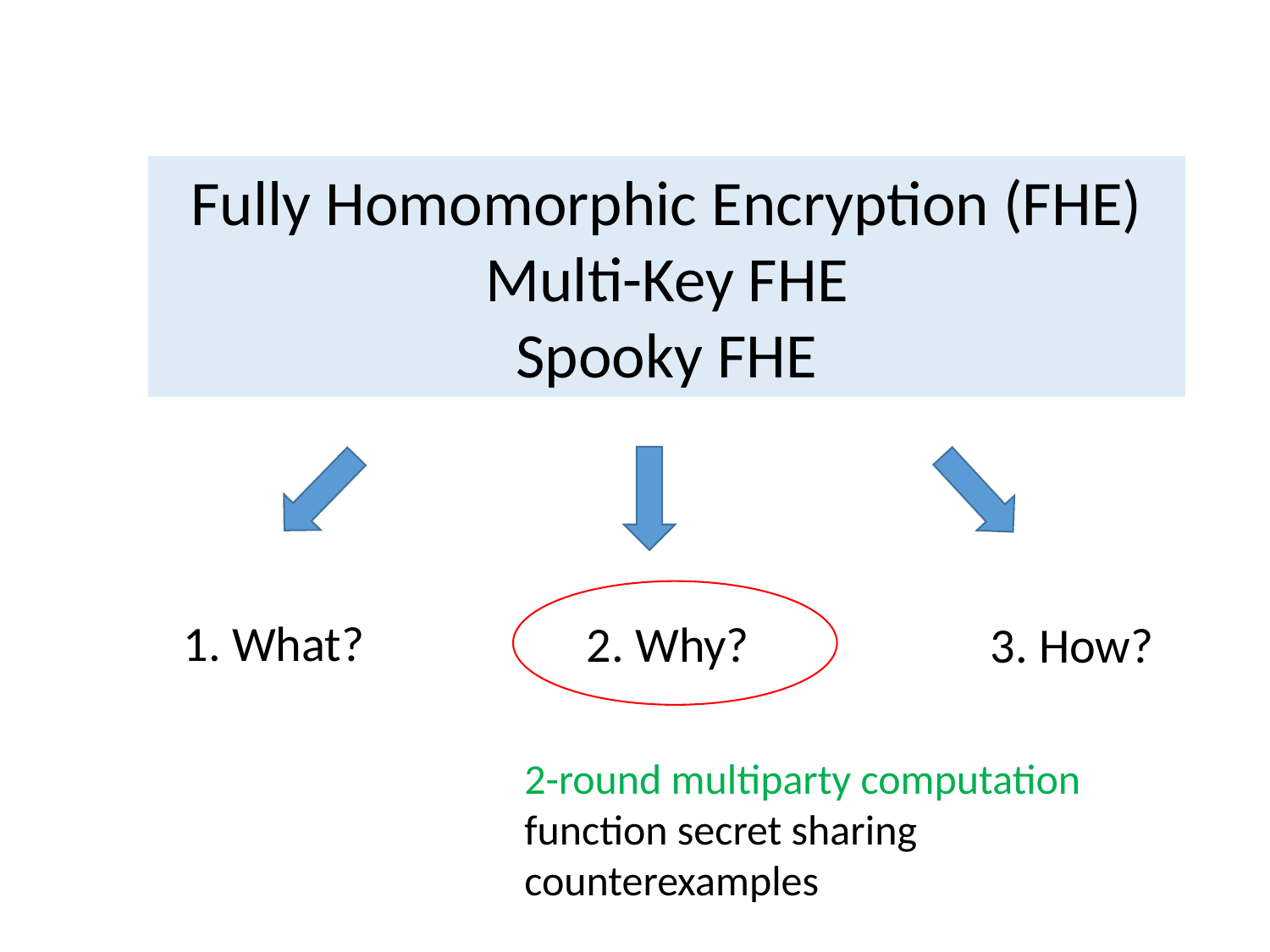

Fully Homomorphic Encryption (FHE)
Multi-Key FHE
Spooky FHE

1. What?
2. Why?
3. How?
2-round multiparty computation
function secret sharing
counterexamples